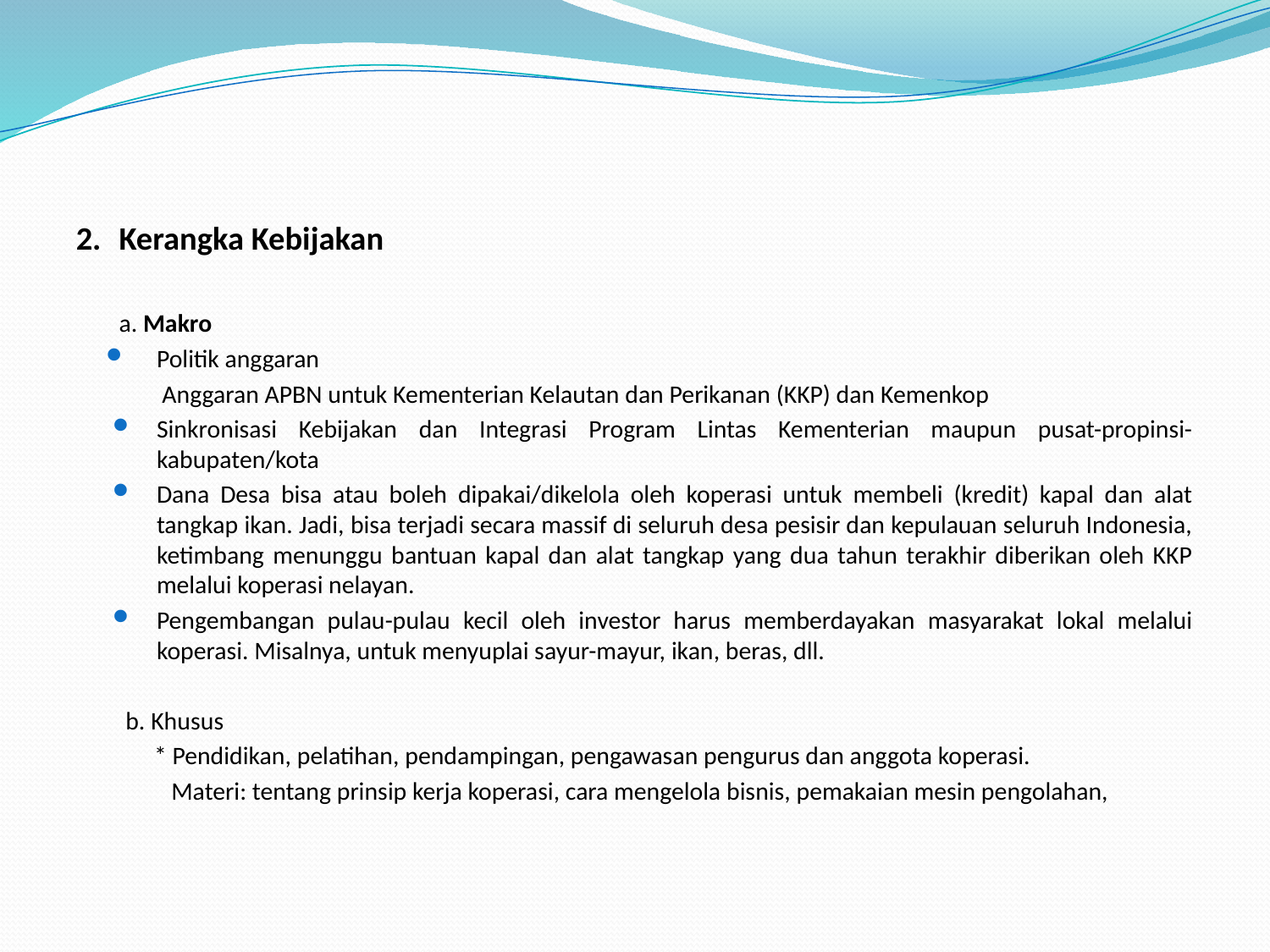

2. 	Kerangka Kebijakan

a. Makro
Politik anggaran
Anggaran APBN untuk Kementerian Kelautan dan Perikanan (KKP) dan Kemenkop
Sinkronisasi Kebijakan dan Integrasi Program Lintas Kementerian maupun pusat-propinsi-kabupaten/kota
Dana Desa bisa atau boleh dipakai/dikelola oleh koperasi untuk membeli (kredit) kapal dan alat tangkap ikan. Jadi, bisa terjadi secara massif di seluruh desa pesisir dan kepulauan seluruh Indonesia, ketimbang menunggu bantuan kapal dan alat tangkap yang dua tahun terakhir diberikan oleh KKP melalui koperasi nelayan.
Pengembangan pulau-pulau kecil oleh investor harus memberdayakan masyarakat lokal melalui koperasi. Misalnya, untuk menyuplai sayur-mayur, ikan, beras, dll.

b. Khusus
     * Pendidikan, pelatihan, pendampingan, pengawasan pengurus dan anggota koperasi.
        Materi: tentang prinsip kerja koperasi, cara mengelola bisnis, pemakaian mesin pengolahan,